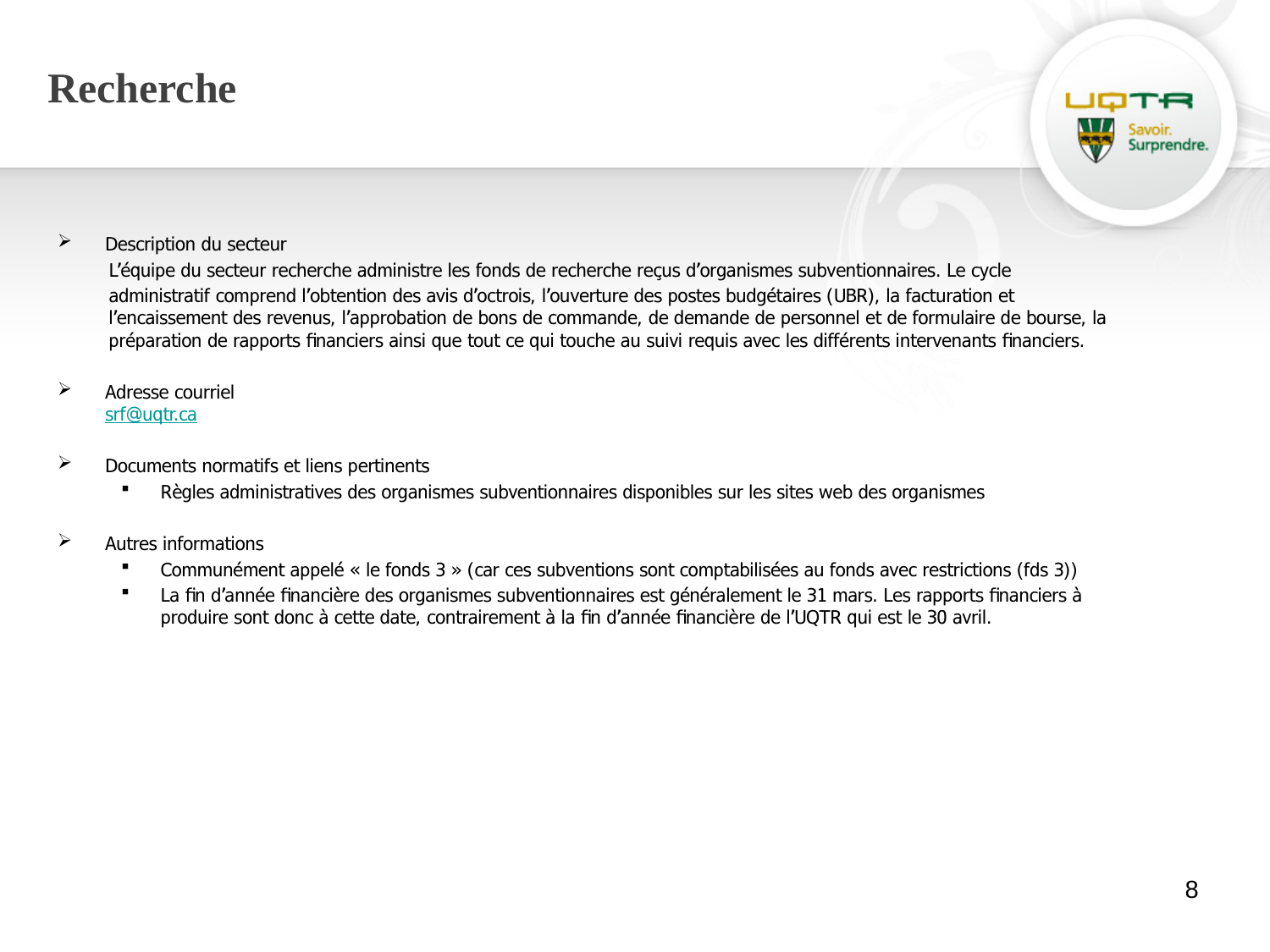

# Recherche
Description du secteur
         L’équipe du secteur recherche administre les fonds de recherche reçus d’organismes subventionnaires. Le cycle
         administratif comprend l’obtention des avis d’octrois, l’ouverture des postes budgétaires (UBR), la facturation et
         l’encaissement des revenus, l’approbation de bons de commande, de demande de personnel et de formulaire de bourse, la
         préparation de rapports financiers ainsi que tout ce qui touche au suivi requis avec les différents intervenants financiers.

Adresse courriel
srf@uqtr.ca

Documents normatifs et liens pertinents
Règles administratives des organismes subventionnaires disponibles sur les sites web des organismes

Autres informations
Communément appelé « le fonds 3 » (car ces subventions sont comptabilisées au fonds avec restrictions (fds 3))
La fin d’année financière des organismes subventionnaires est généralement le 31 mars. Les rapports financiers à produire sont donc à cette date, contrairement à la fin d’année financière de l’UQTR qui est le 30 avril.

8